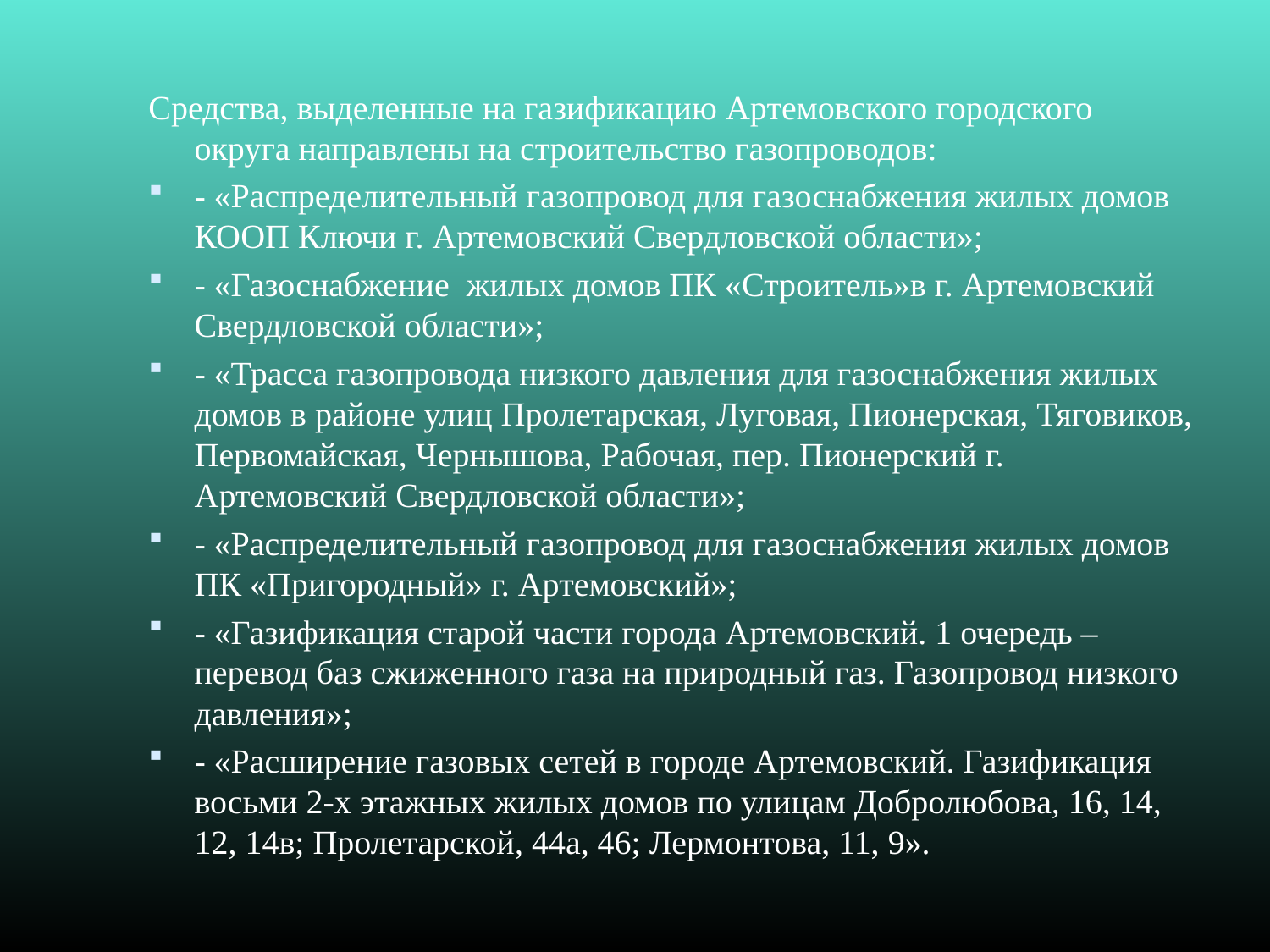

Средства, выделенные на газификацию Артемовского городского округа направлены на строительство газопроводов:
- «Распределительный газопровод для газоснабжения жилых домов КООП Ключи г. Артемовский Свердловской области»;
- «Газоснабжение  жилых домов ПК «Строитель»в г. Артемовский Свердловской области»;
- «Трасса газопровода низкого давления для газоснабжения жилых домов в районе улиц Пролетарская, Луговая, Пионерская, Тяговиков, Первомайская, Чернышова, Рабочая, пер. Пионерский г. Артемовский Свердловской области»;
- «Распределительный газопровод для газоснабжения жилых домов ПК «Пригородный» г. Артемовский»;
- «Газификация старой части города Артемовский. 1 очередь – перевод баз сжиженного газа на природный газ. Газопровод низкого давления»;
- «Расширение газовых сетей в городе Артемовский. Газификация восьми 2-х этажных жилых домов по улицам Добролюбова, 16, 14, 12, 14в; Пролетарской, 44а, 46; Лермонтова, 11, 9».